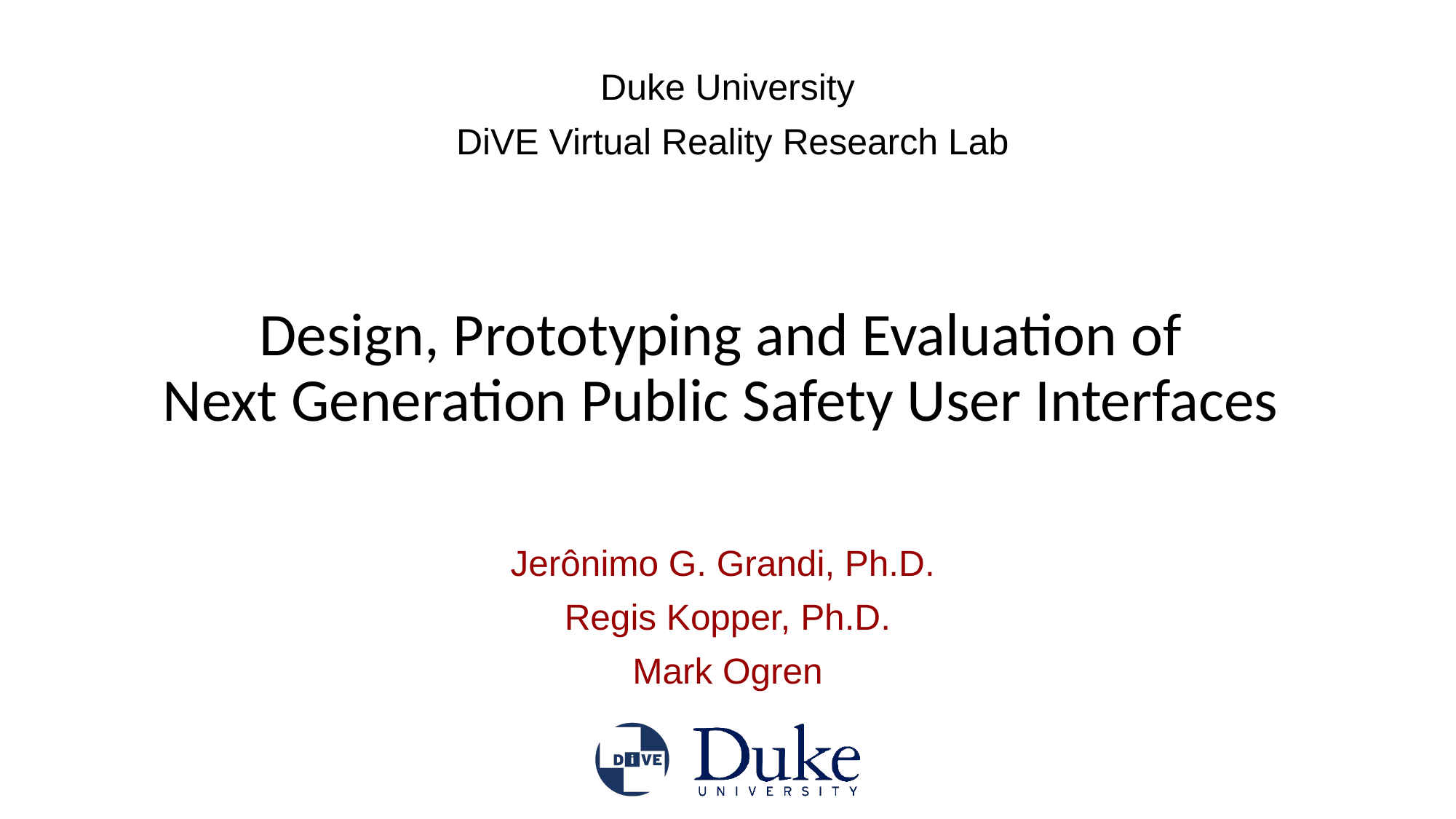

Duke University
 DiVE Virtual Reality Research Lab
# Design, Prototyping and Evaluation of Next Generation Public Safety User Interfaces
Jerônimo G. Grandi, Ph.D.
Regis Kopper, Ph.D.
Mark Ogren